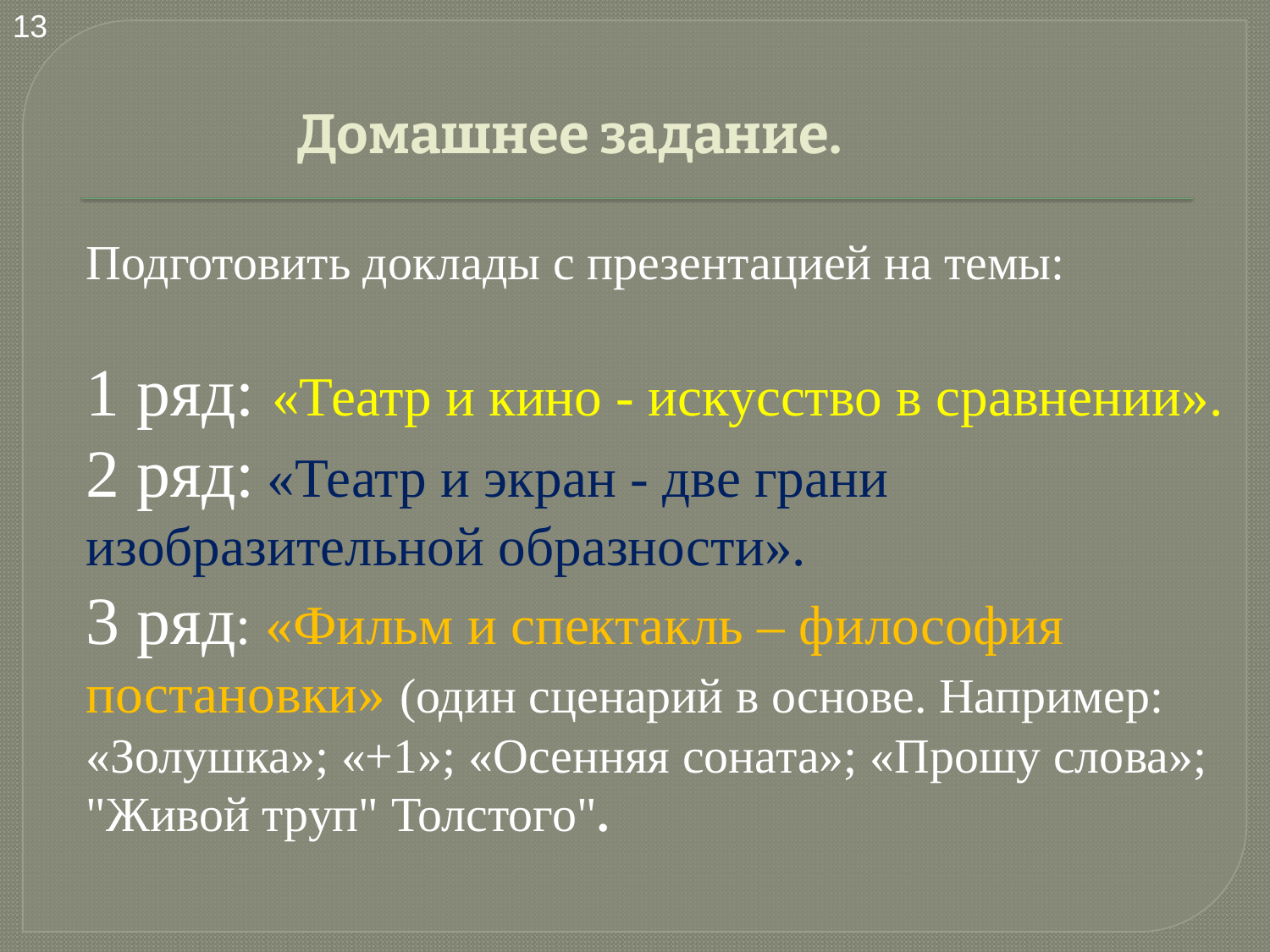

13
# Домашнее задание. Подготовить доклады с презентацией на темы: 1 ряд: «Театр и кино - искусство в сравнении». 2 ряд: «Театр и экран - две грани изобразительной образности». 3 ряд: «Фильм и спектакль – философия постановки» (один сценарий в основе. Например: «Золушка»; «+1»; «Осенняя соната»; «Прошу слова»; "Живой труп" Толстого".